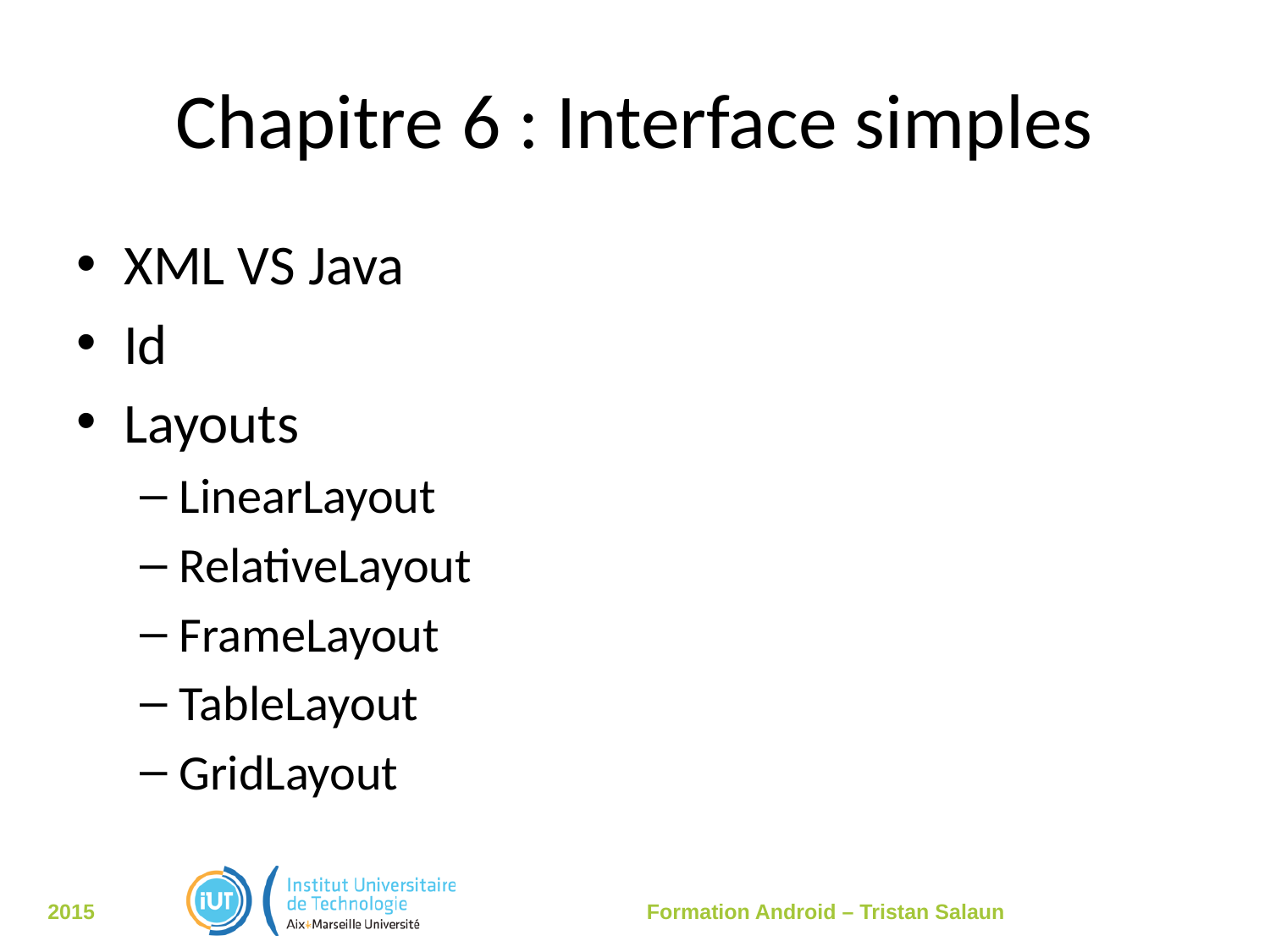

# Chapitre 6 : Interface simples
XML VS Java
Id
Layouts
LinearLayout
RelativeLayout
FrameLayout
TableLayout
GridLayout
2015
Formation Android – Tristan Salaun